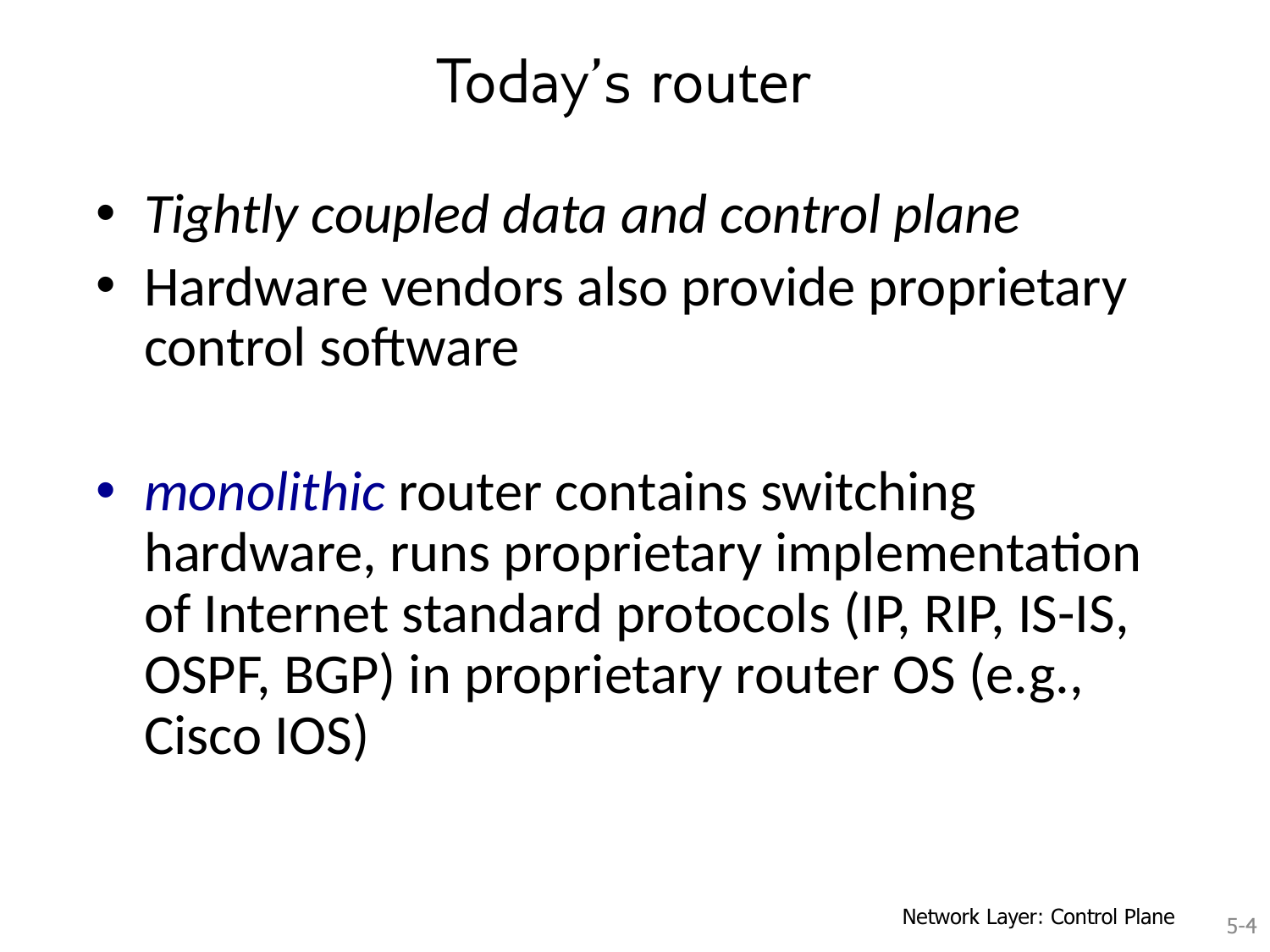

Today’s router
Tightly coupled data and control plane
Hardware vendors also provide proprietary control software

monolithic router contains switching hardware, runs proprietary implementation of Internet standard protocols (IP, RIP, IS-IS, OSPF, BGP) in proprietary router OS (e.g., Cisco IOS)
Network Layer: Control Plane
5-4